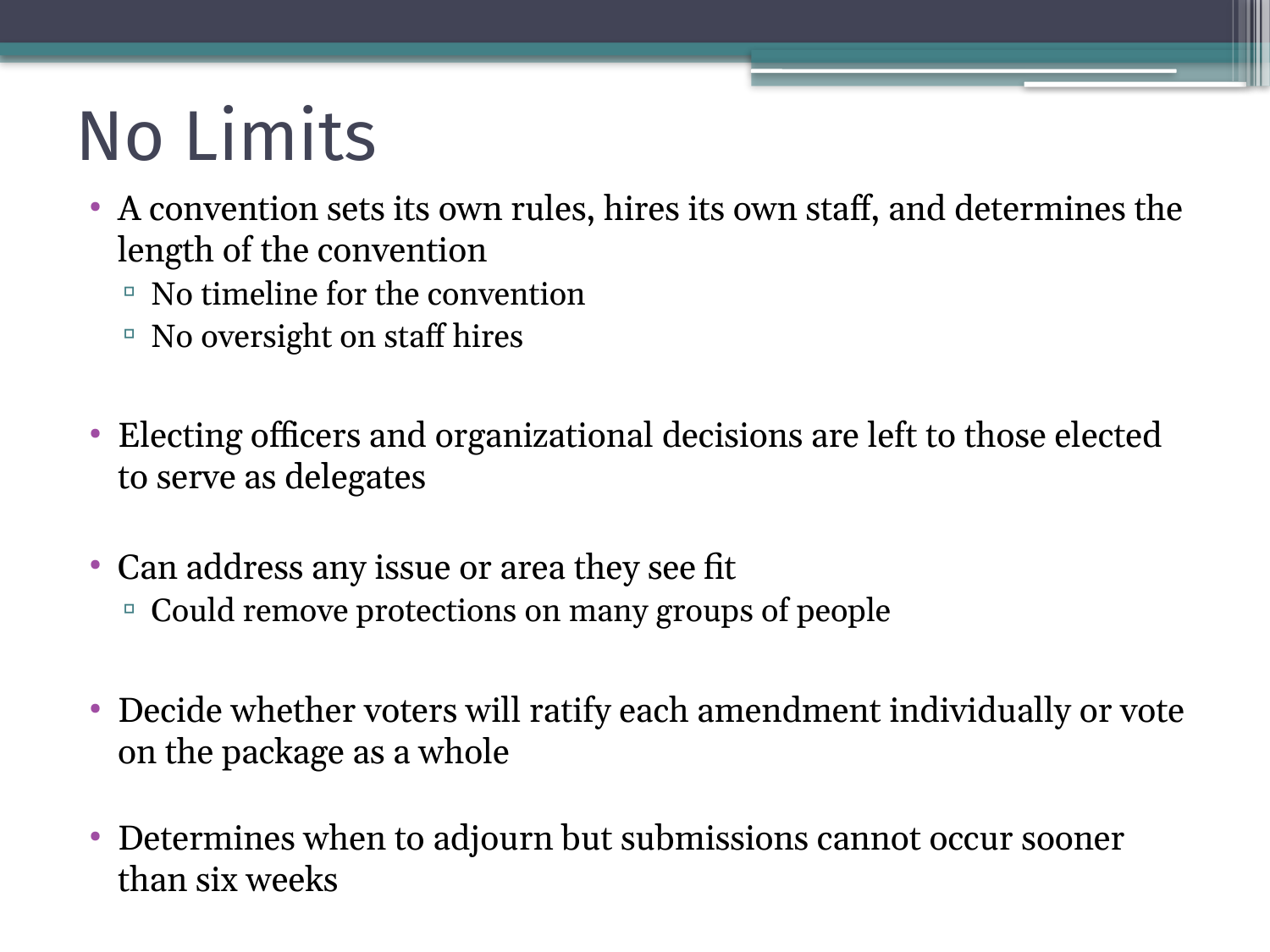

# No Limits
A convention sets its own rules, hires its own staff, and determines the length of the convention
No timeline for the convention
No oversight on staff hires

Electing officers and organizational decisions are left to those elected to serve as delegates

Can address any issue or area they see fit
Could remove protections on many groups of people

Decide whether voters will ratify each amendment individually or vote on the package as a whole
Determines when to adjourn but submissions cannot occur sooner than six weeks